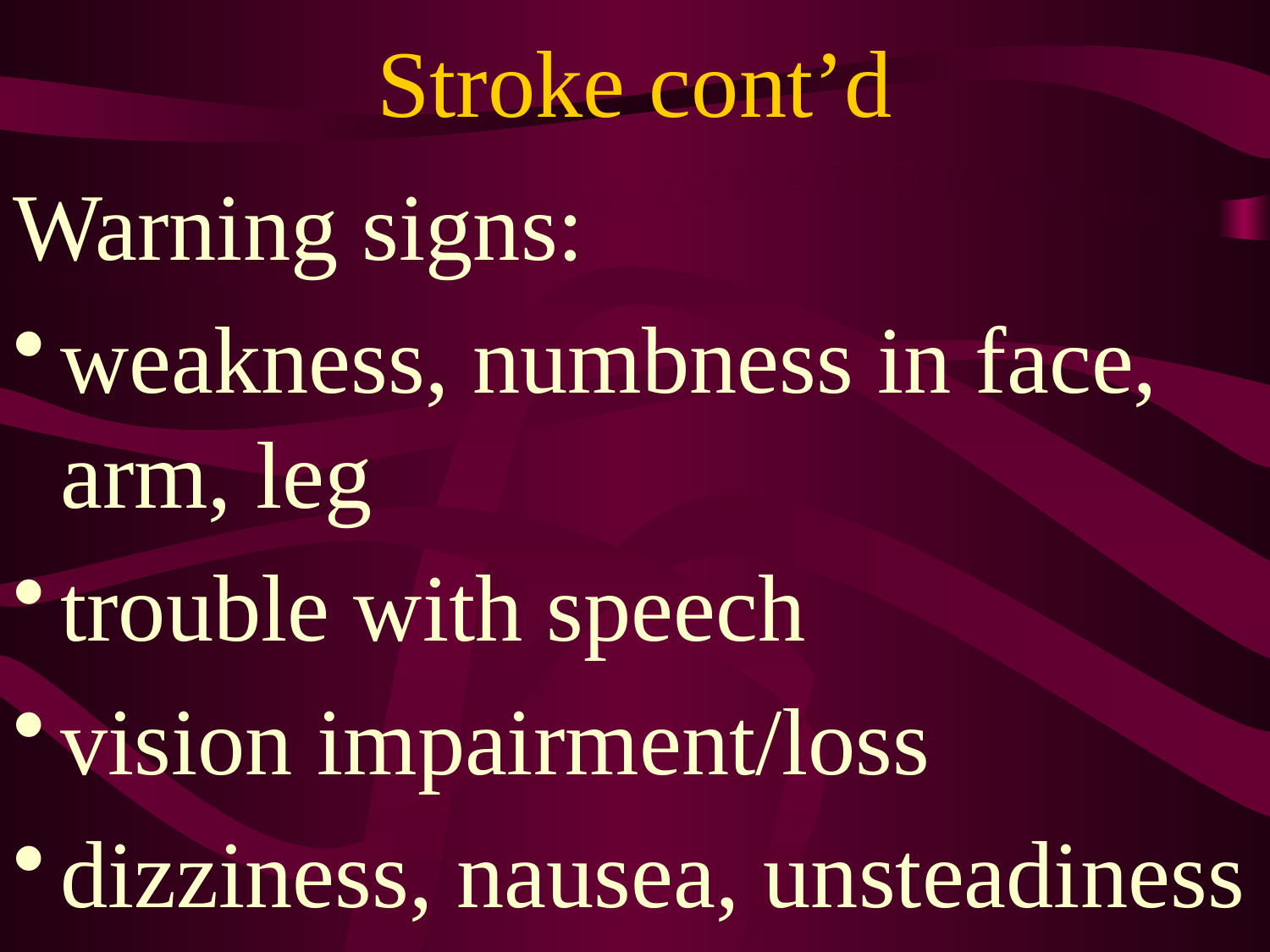

# Stroke cont’d
Warning signs:
weakness, numbness in face, arm, leg
trouble with speech
vision impairment/loss
dizziness, nausea, unsteadiness